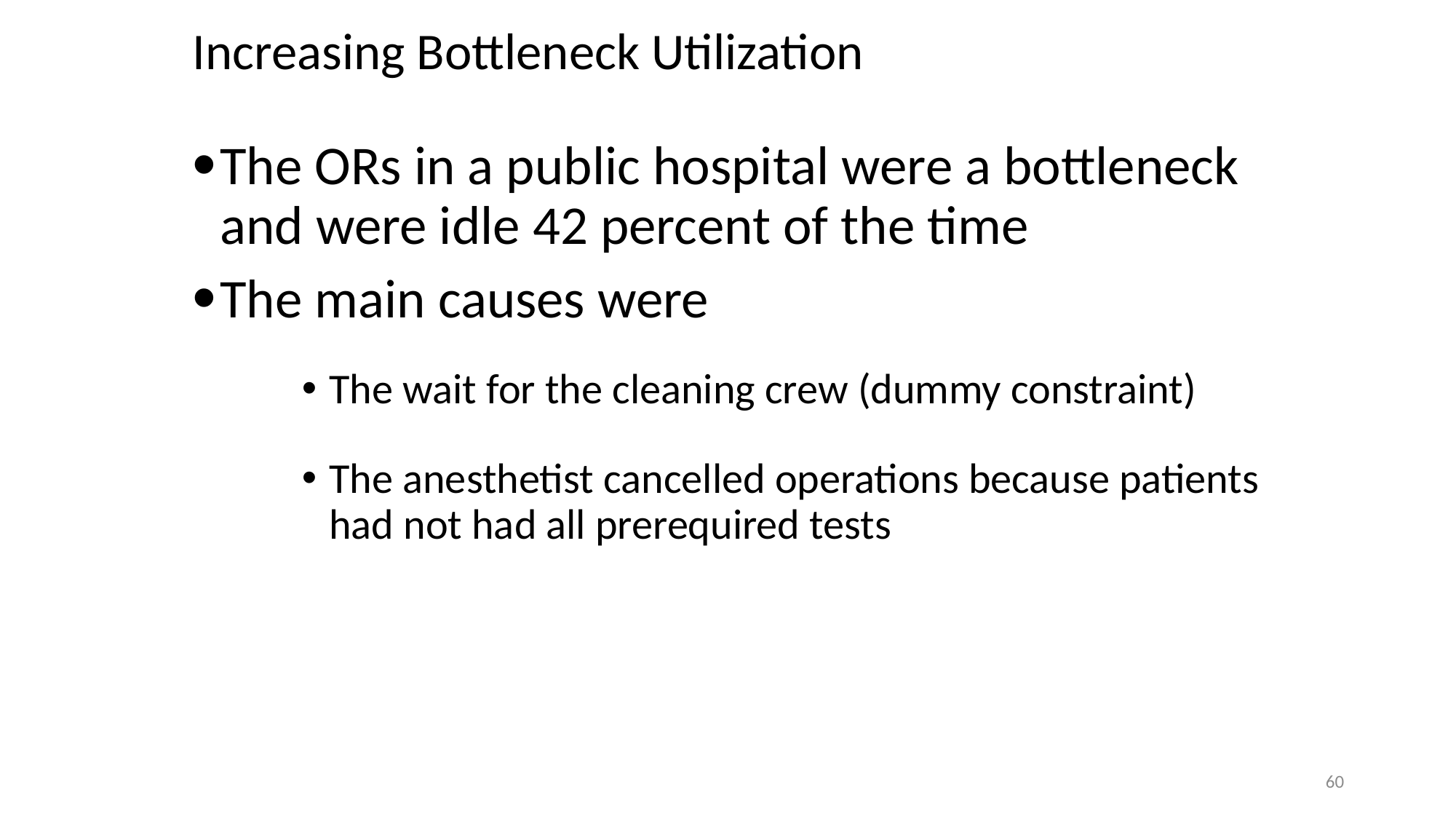

# Increasing Bottleneck Utilization
The ORs in a public hospital were a bottleneck and were idle 42 percent of the time
The main causes were

The wait for the cleaning crew (dummy constraint)

The anesthetist cancelled operations because patients had not had all prerequired tests
60